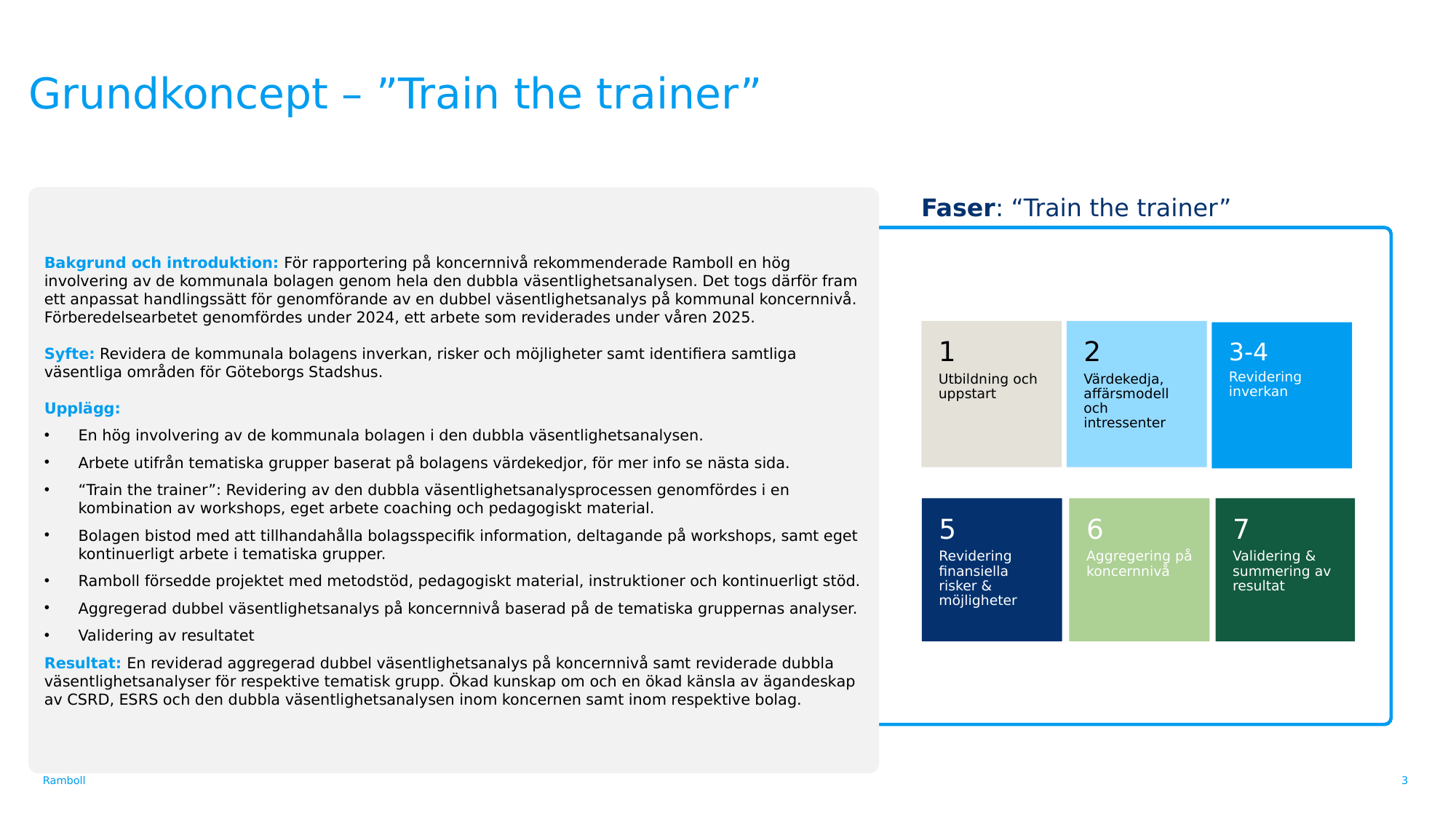

# Grundkoncept – ”Train the trainer”
Bakgrund och introduktion: För rapportering på koncernnivå rekommenderade Ramboll en hög involvering av de kommunala bolagen genom hela den dubbla väsentlighetsanalysen. Det togs därför fram ett anpassat handlingssätt för genomförande av en dubbel väsentlighetsanalys på kommunal koncernnivå. Förberedelsearbetet genomfördes under 2024, ett arbete som reviderades under våren 2025.
Syfte: Revidera de kommunala bolagens inverkan, risker och möjligheter samt identifiera samtliga väsentliga områden för Göteborgs Stadshus.
Upplägg:
En hög involvering av de kommunala bolagen i den dubbla väsentlighetsanalysen.
Arbete utifrån tematiska grupper baserat på bolagens värdekedjor, för mer info se nästa sida.
“Train the trainer”: Revidering av den dubbla väsentlighetsanalysprocessen genomfördes i en kombination av workshops, eget arbete coaching och pedagogiskt material.
Bolagen bistod med att tillhandahålla bolagsspecifik information, deltagande på workshops, samt eget kontinuerligt arbete i tematiska grupper.
Ramboll försedde projektet med metodstöd, pedagogiskt material, instruktioner och kontinuerligt stöd.
Aggregerad dubbel väsentlighetsanalys på koncernnivå baserad på de tematiska gruppernas analyser.
Validering av resultatet
Resultat: En reviderad aggregerad dubbel väsentlighetsanalys på koncernnivå samt reviderade dubbla väsentlighetsanalyser för respektive tematisk grupp. Ökad kunskap om och en ökad känsla av ägandeskap av CSRD, ESRS och den dubbla väsentlighetsanalysen inom koncernen samt inom respektive bolag.
Faser: “Train the trainer”

1
Utbildning och uppstart
2
Värdekedja, affärsmodell och intressenter
3-4
Revidering inverkan
5
Revidering  finansiella risker & möjligheter

6
Aggregering på koncernnivå
7
Validering & summering av resultat
3